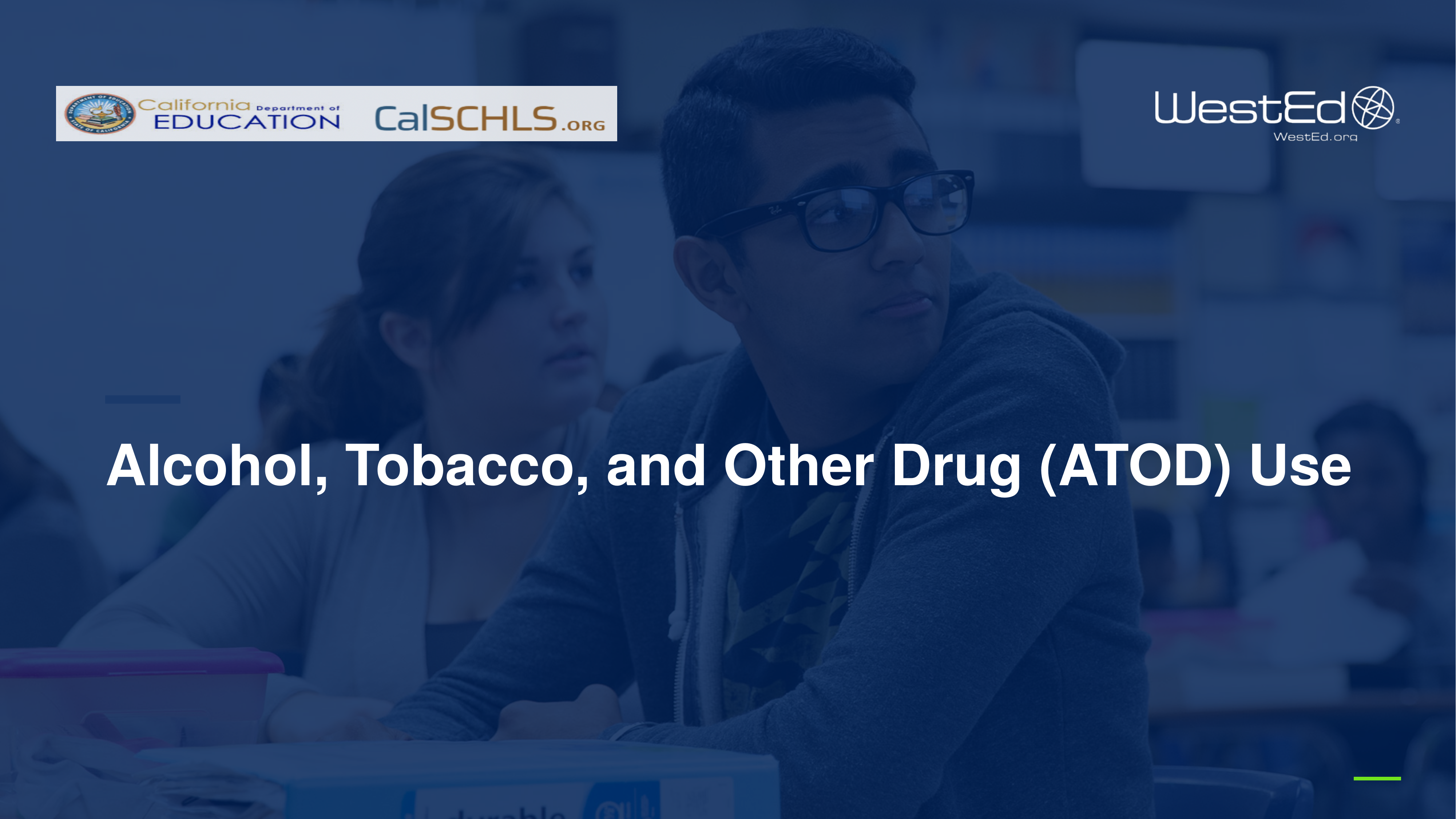

# Alcohol, Tobacco, and Other Drug (ATOD) Use